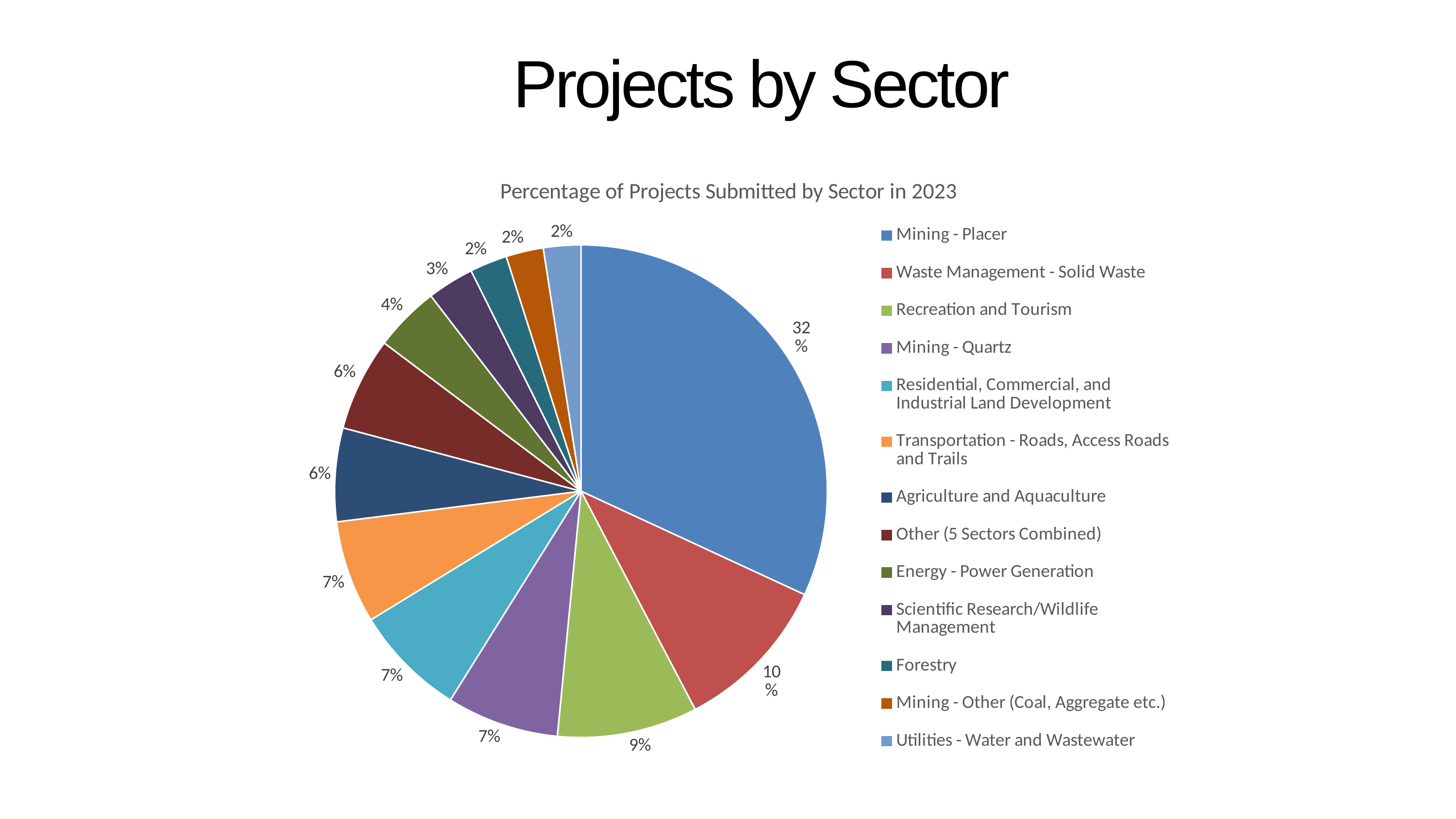

Projects by Sector

### Chart: Percentage of Projects Submitted by Sector in 2023

| Category | Total Projects |
|---|---|
| Mining - Placer | 52.0 |
| Waste Management - Solid Waste | 17.0 |
| Recreation and Tourism | 15.0 |
| Mining - Quartz | 12.0 |
| Residential, Commercial, and Industrial Land Development | 12.0 |
| Transportation - Roads, Access Roads and Trails | 11.0 |
| Agriculture and Aquaculture | 10.0 |
| Other (5 Sectors Combined) | 10.0 |
| Energy - Power Generation | 7.0 |
| Scientific Research/Wildlife Management | 5.0 |
| Forestry | 4.0 |
| Mining - Other (Coal, Aggregate etc.) | 4.0 |
| Utilities - Water and Wastewater | 4.0 |